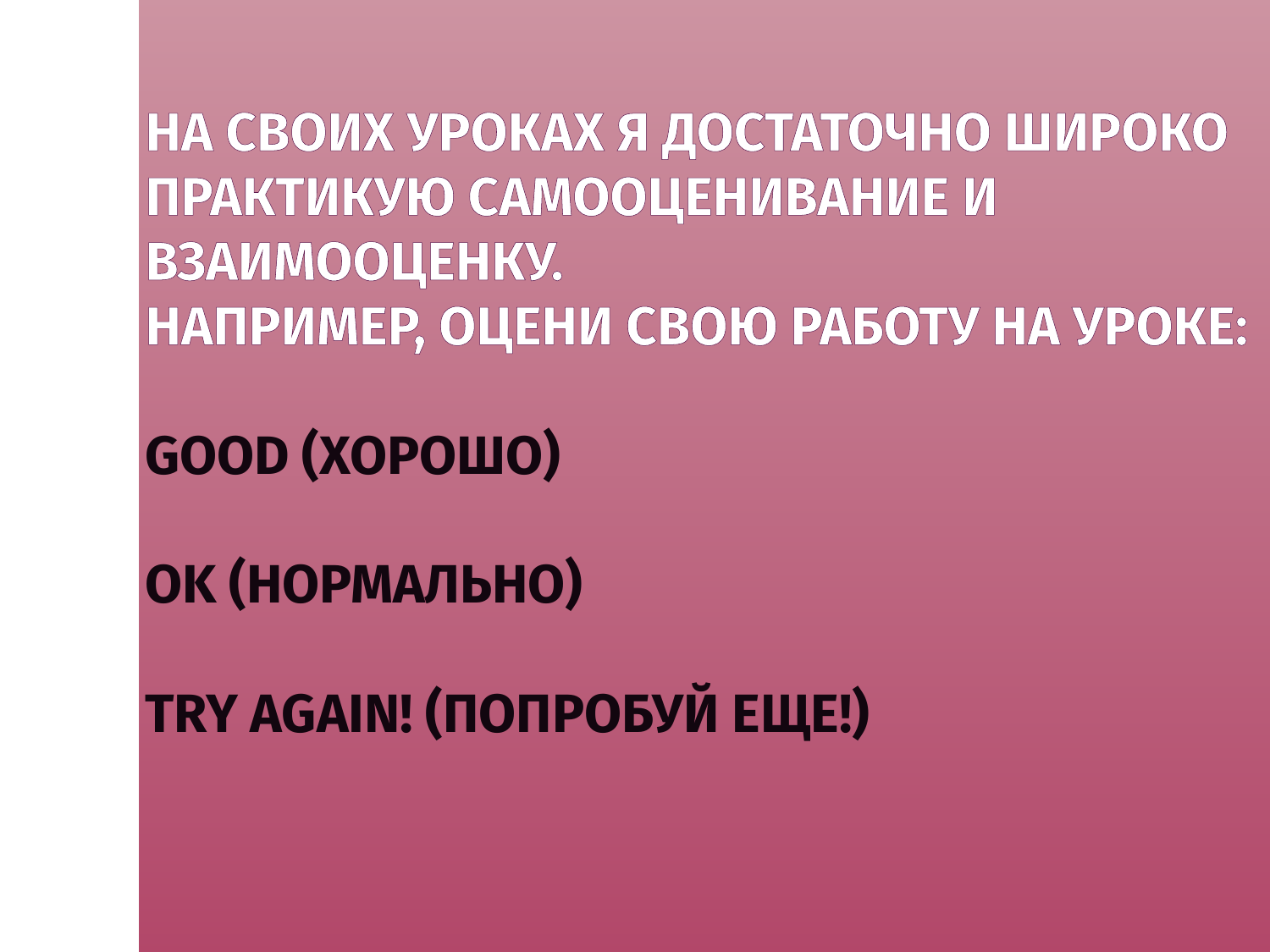

# На своих уроках я достаточно широко практикую самооценивание и взаимооценку. Например, оцени свою работу на уроке: good (хорошо)   ok (нормально) Try again! (попробуй еще!)